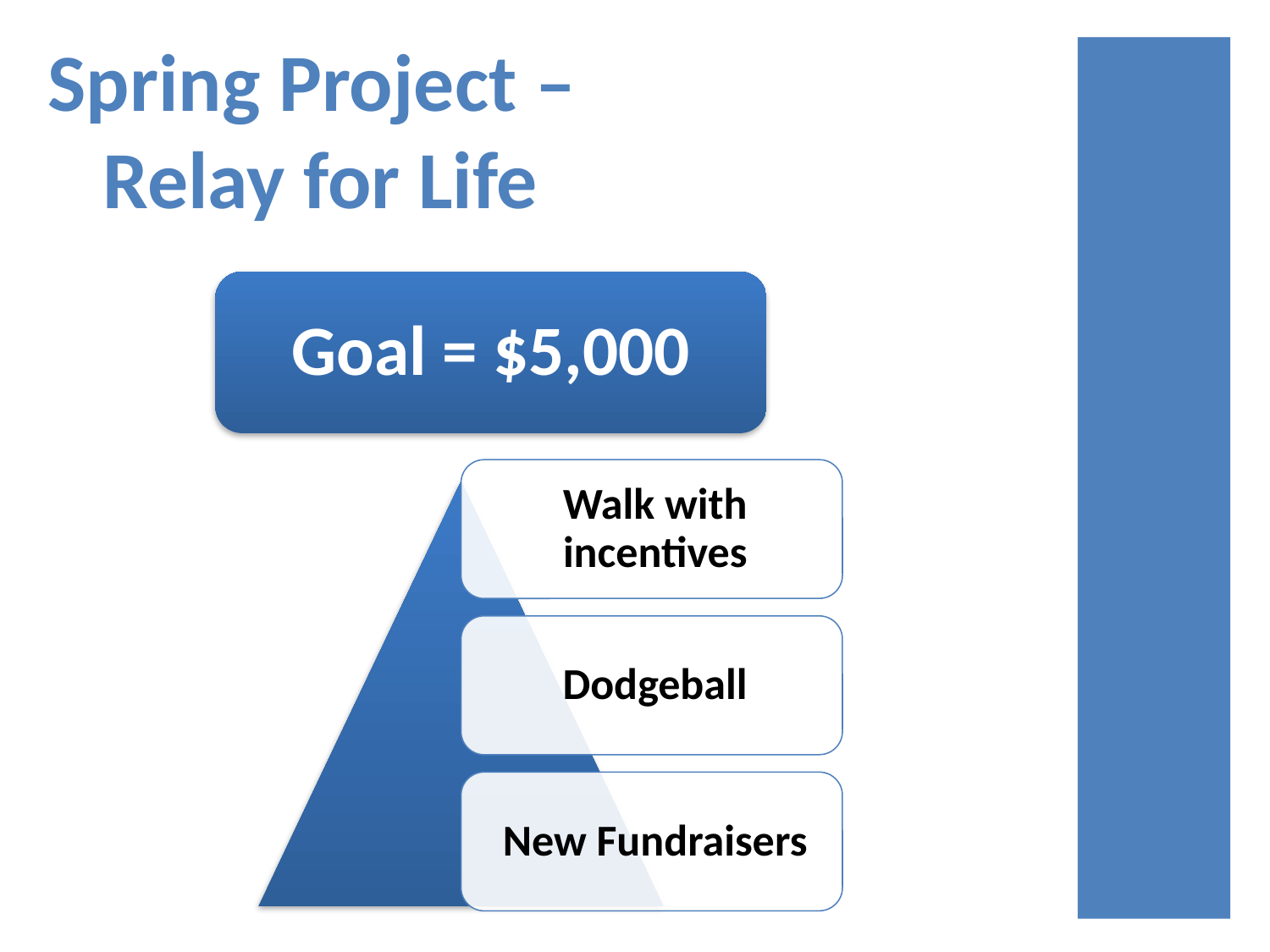

# Spring Project – Relay for Life

Goal = $5,000
Walk with incentives
Dodgeball
New Fundraisers